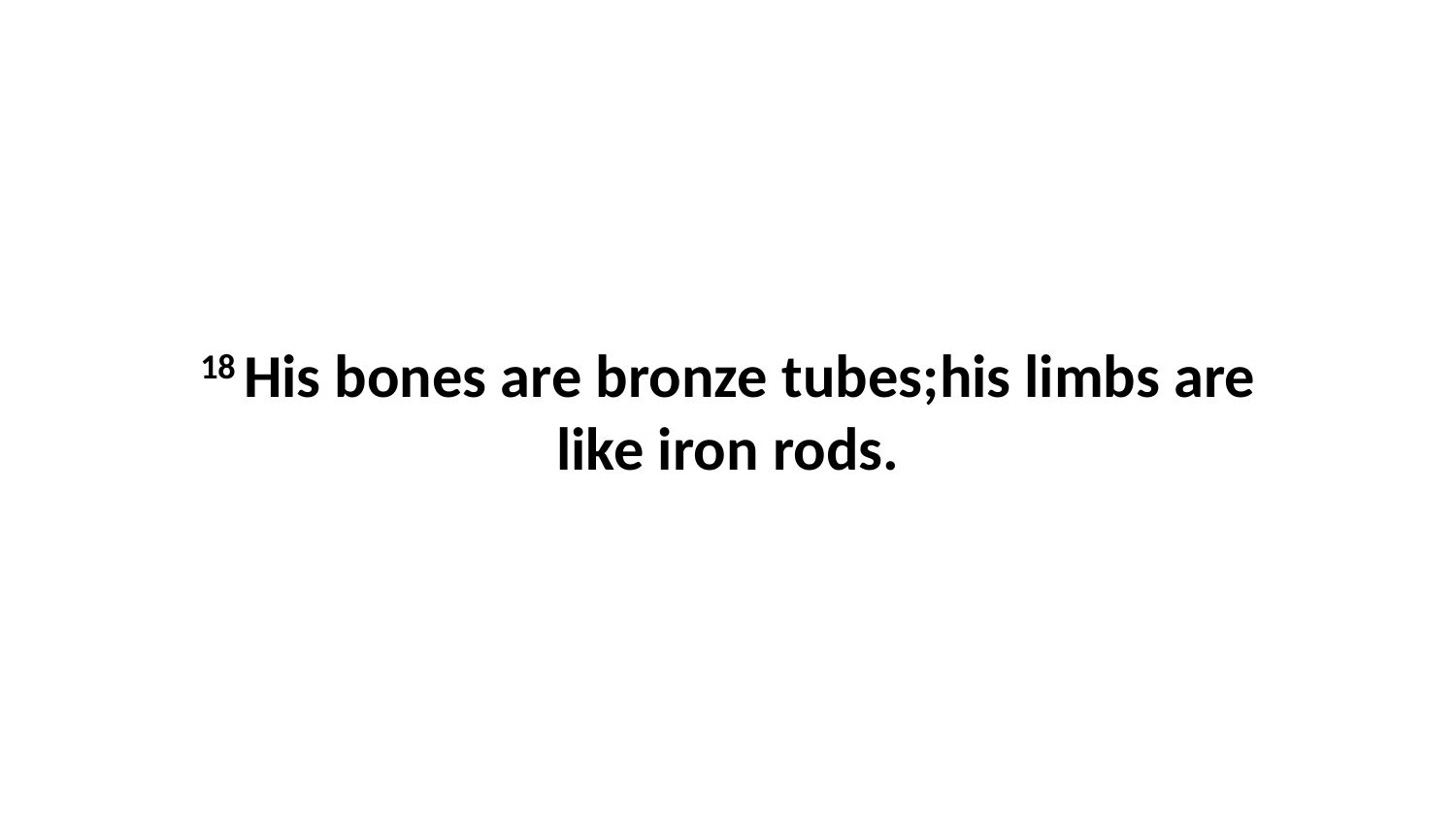

18 His bones are bronze tubes;his limbs are like iron rods.